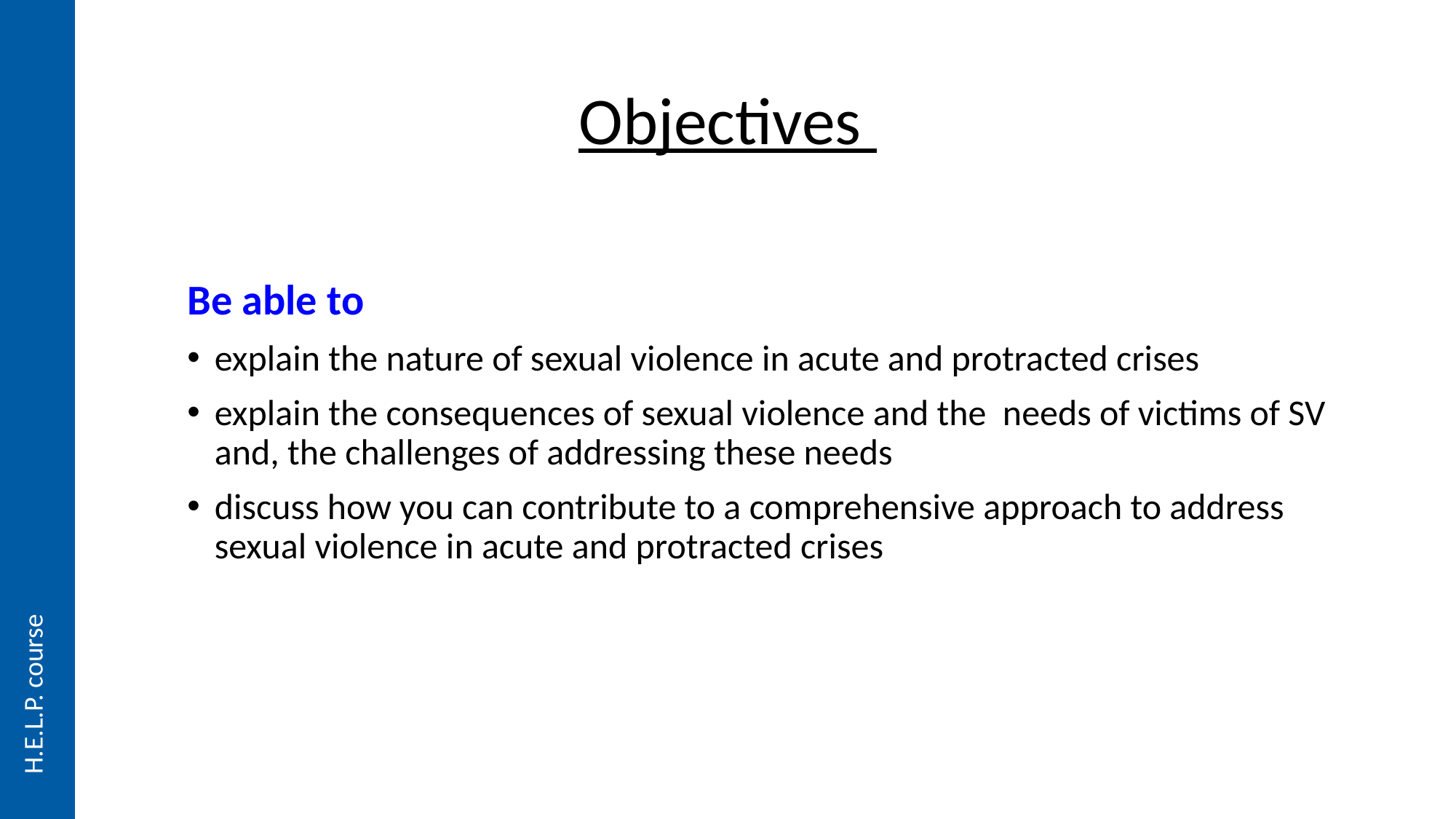

# Objectives
Be able to
explain the nature of sexual violence in acute and protracted crises
explain the consequences of sexual violence and the  needs of victims of SV and, the challenges of addressing these needs
discuss how you can contribute to a comprehensive approach to address sexual violence in acute and protracted crises
H.E.L.P. course